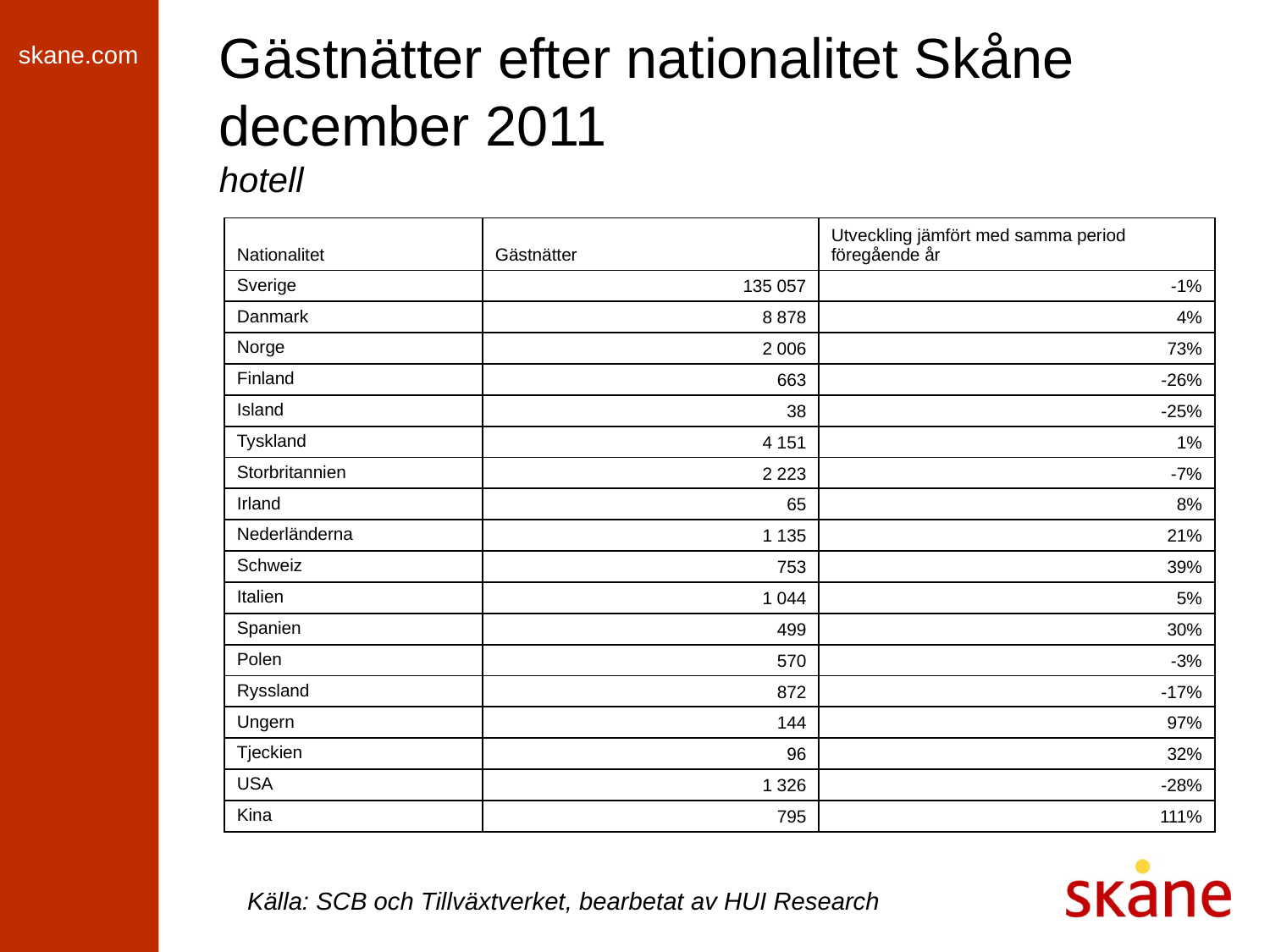

# Gästnätter efter nationalitet Skåne december 2011 hotell
| Nationalitet | Gästnätter | Utveckling jämfört med samma period föregående år |
| --- | --- | --- |
| Sverige | 135 057 | -1% |
| Danmark | 8 878 | 4% |
| Norge | 2 006 | 73% |
| Finland | 663 | -26% |
| Island | 38 | -25% |
| Tyskland | 4 151 | 1% |
| Storbritannien | 2 223 | -7% |
| Irland | 65 | 8% |
| Nederländerna | 1 135 | 21% |
| Schweiz | 753 | 39% |
| Italien | 1 044 | 5% |
| Spanien | 499 | 30% |
| Polen | 570 | -3% |
| Ryssland | 872 | -17% |
| Ungern | 144 | 97% |
| Tjeckien | 96 | 32% |
| USA | 1 326 | -28% |
| Kina | 795 | 111% |
Källa: SCB och Tillväxtverket, bearbetat av HUI Research